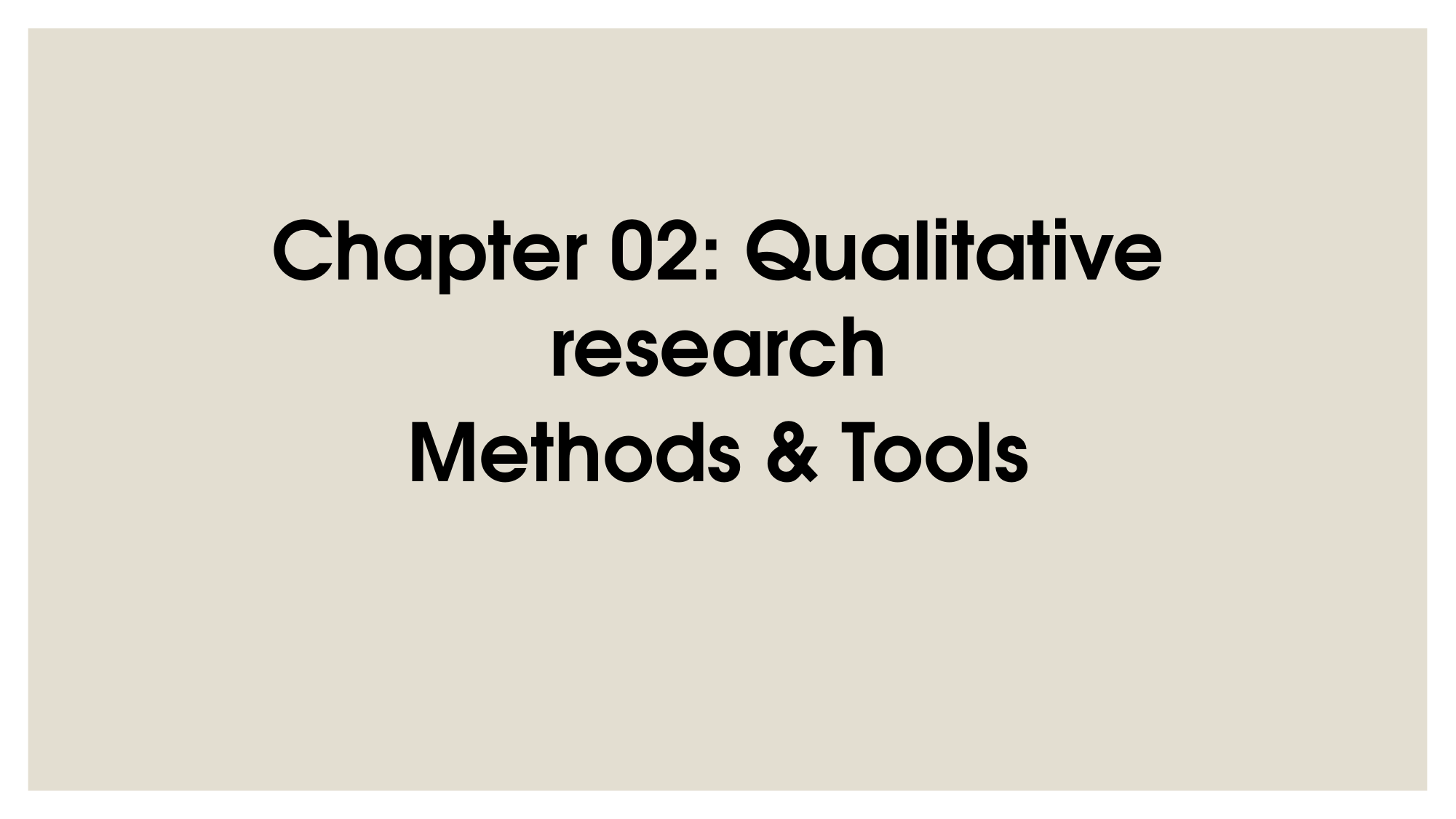

Chapter 02: Qualitative research
Methods & Tools